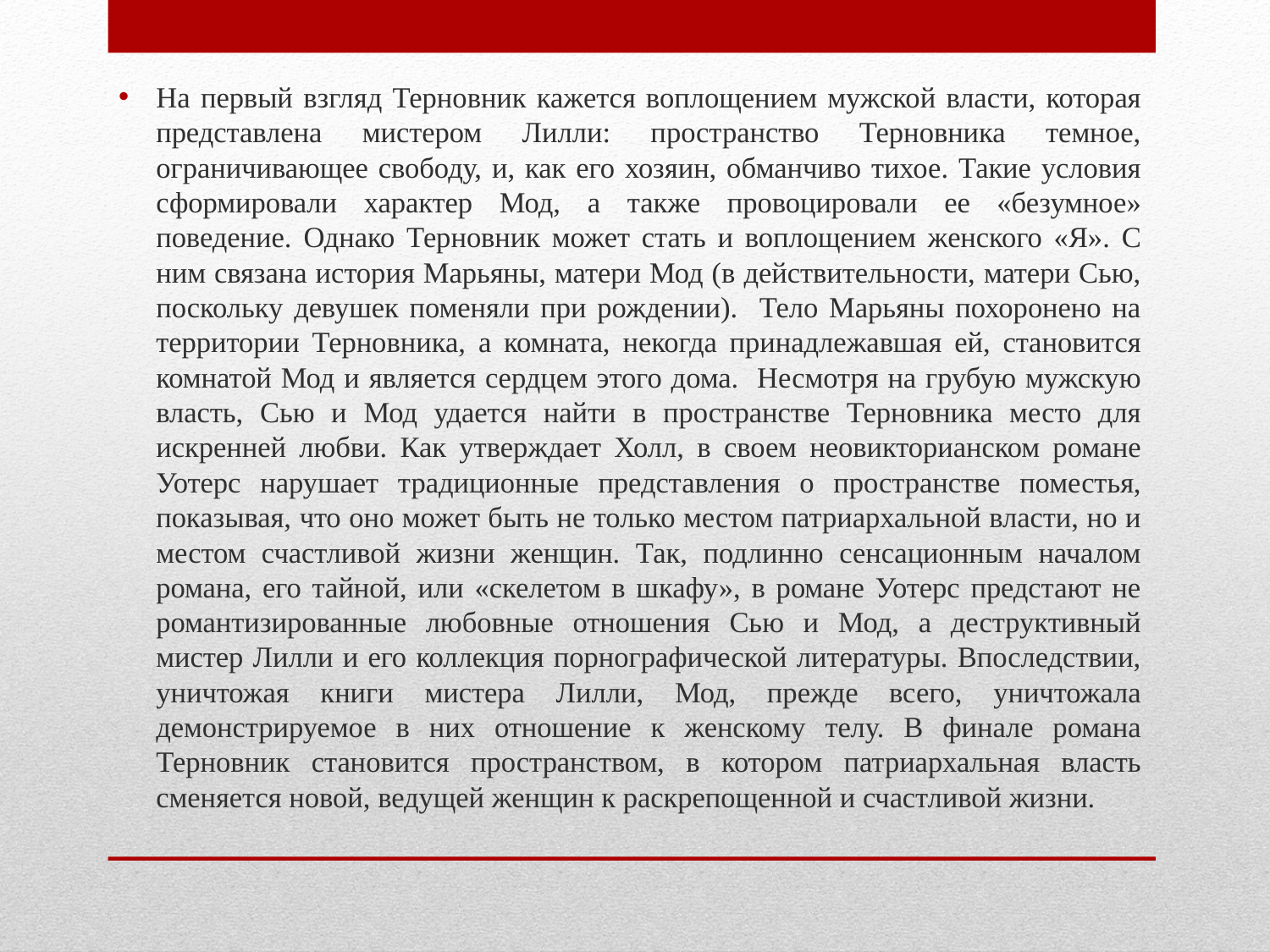

На первый взгляд Терновник кажется воплощением мужской власти, которая представлена мистером Лилли: пространство Терновника темное, ограничивающее свободу, и, как его хозяин, обманчиво тихое. Такие условия сформировали характер Мод, а также провоцировали ее «безумное» поведение. Однако Терновник может стать и воплощением женского «Я». С ним связана история Марьяны, матери Мод (в действительности, матери Сью, поскольку девушек поменяли при рождении).  Тело Марьяны похоронено на территории Терновника, а комната, некогда принадлежавшая ей, становится комнатой Мод и является сердцем этого дома.  Несмотря на грубую мужскую власть, Сью и Мод удается найти в пространстве Терновника место для искренней любви. Как утверждает Холл, в своем неовикторианском романе Уотерс нарушает традиционные представления о пространстве поместья, показывая, что оно может быть не только местом патриархальной власти, но и местом счастливой жизни женщин. Так, подлинно сенсационным началом романа, его тайной, или «скелетом в шкафу», в романе Уотерс предстают не романтизированные любовные отношения Сью и Мод, а деструктивный мистер Лилли и его коллекция порнографической литературы. Впоследствии, уничтожая книги мистера Лилли, Мод, прежде всего, уничтожала демонстрируемое в них отношение к женскому телу. В финале романа Терновник становится пространством, в котором патриархальная власть сменяется новой, ведущей женщин к раскрепощенной и счастливой жизни.